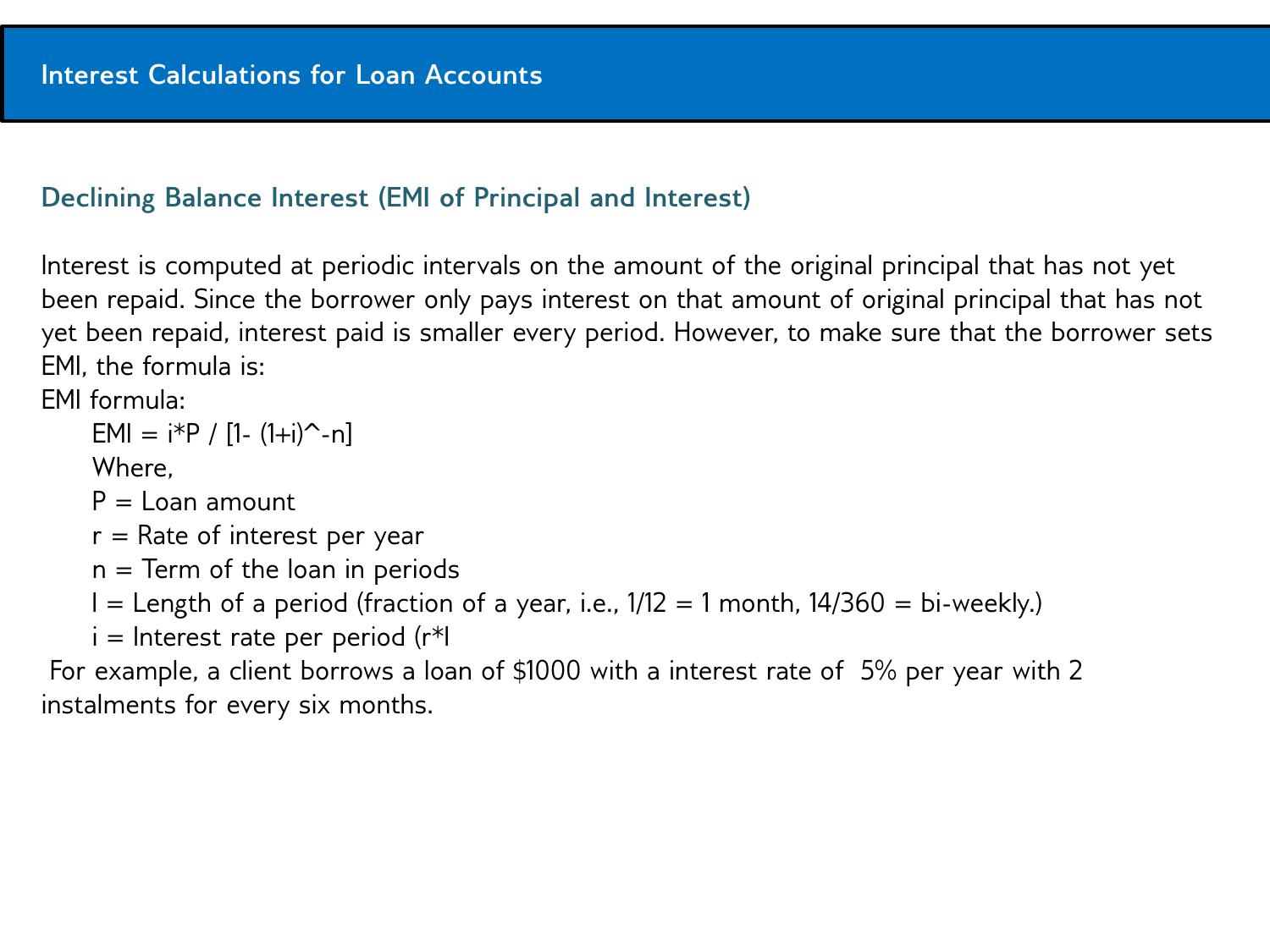

Interest Calculations for Loan Accounts

Declining Balance Interest (EMI of Principal and Interest)

Interest is computed at periodic intervals on the amount of the original principal that has not yet been repaid. Since the borrower only pays interest on that amount of original principal that has not yet been repaid, interest paid is smaller every period. However, to make sure that the borrower sets EMI, the formula is:
EMI formula:
      EMI = i*P / [1- (1+i)^-n]
      Where,
      P = Loan amount
      r = Rate of interest per year
      n = Term of the loan in periods
      l = Length of a period (fraction of a year, i.e., 1/12 = 1 month, 14/360 = bi-weekly.)
      i = Interest rate per period (r*l
 For example, a client borrows a loan of $1000 with a interest rate of  5% per year with 2 instalments for every six months.